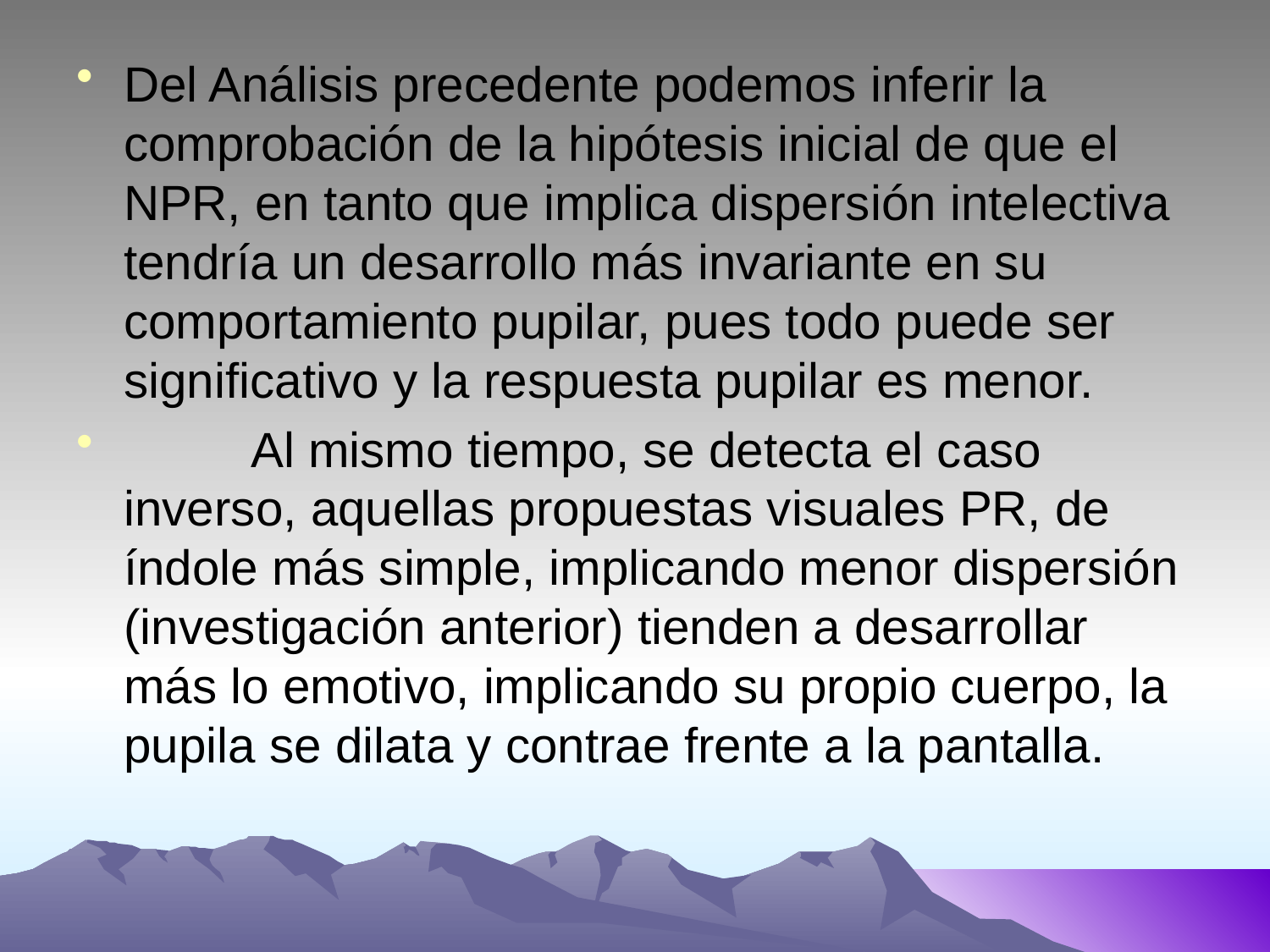

Del Análisis precedente podemos inferir la comprobación de la hipótesis inicial de que el NPR, en tanto que implica dispersión intelectiva tendría un desarrollo más invariante en su comportamiento pupilar, pues todo puede ser significativo y la respuesta pupilar es menor.
	Al mismo tiempo, se detecta el caso inverso, aquellas propuestas visuales PR, de índole más simple, implicando menor dispersión (investigación anterior) tienden a desarrollar más lo emotivo, implicando su propio cuerpo, la pupila se dilata y contrae frente a la pantalla.